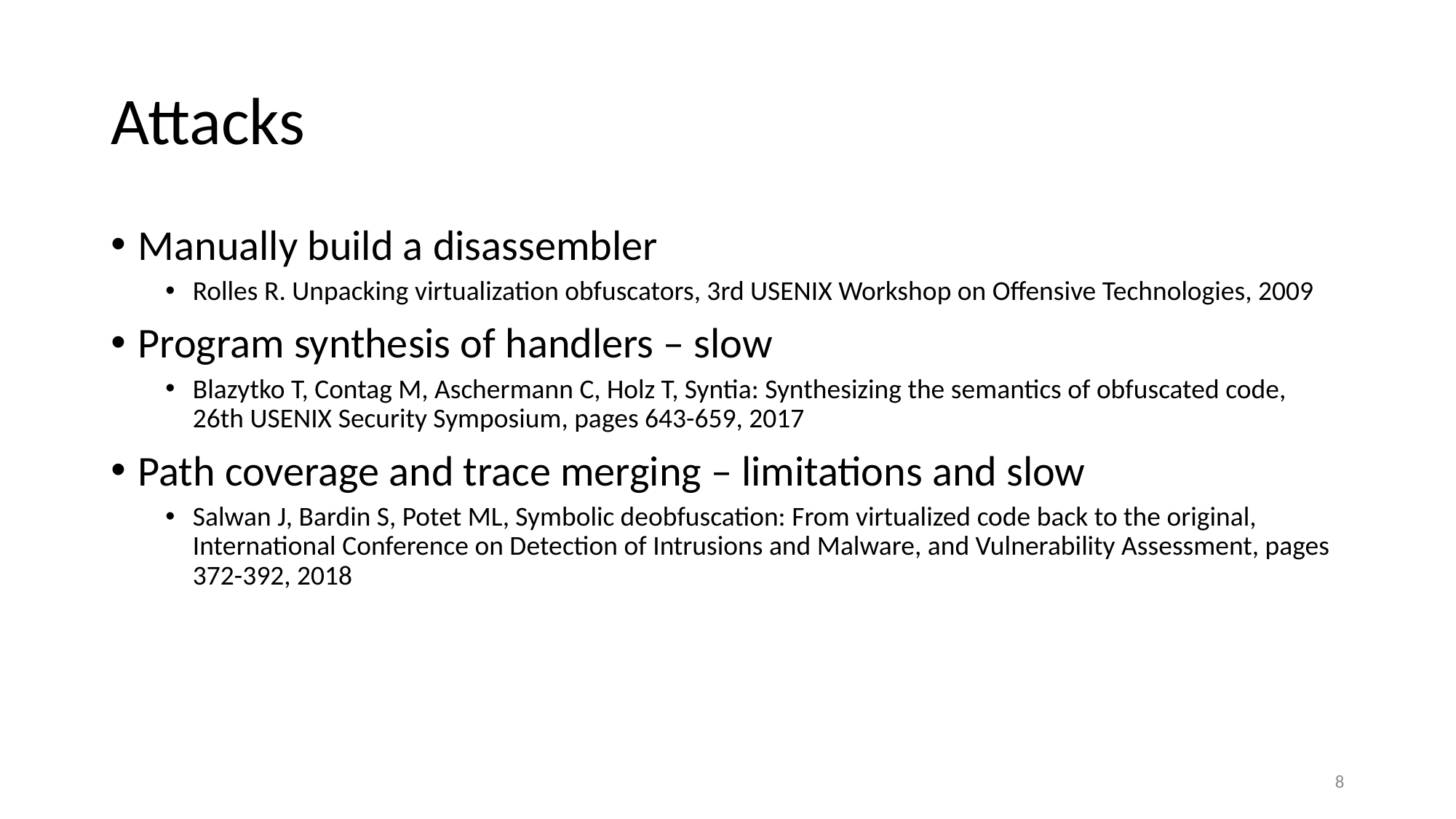

# Attacks
Manually build a disassembler
Rolles R. Unpacking virtualization obfuscators, 3rd USENIX Workshop on Offensive Technologies, 2009
Program synthesis of handlers – slow
Blazytko T, Contag M, Aschermann C, Holz T, Syntia: Synthesizing the semantics of obfuscated code, 26th USENIX Security Symposium, pages 643-659, 2017
Path coverage and trace merging – limitations and slow
Salwan J, Bardin S, Potet ML, Symbolic deobfuscation: From virtualized code back to the original, International Conference on Detection of Intrusions and Malware, and Vulnerability Assessment, pages 372-392, 2018
8